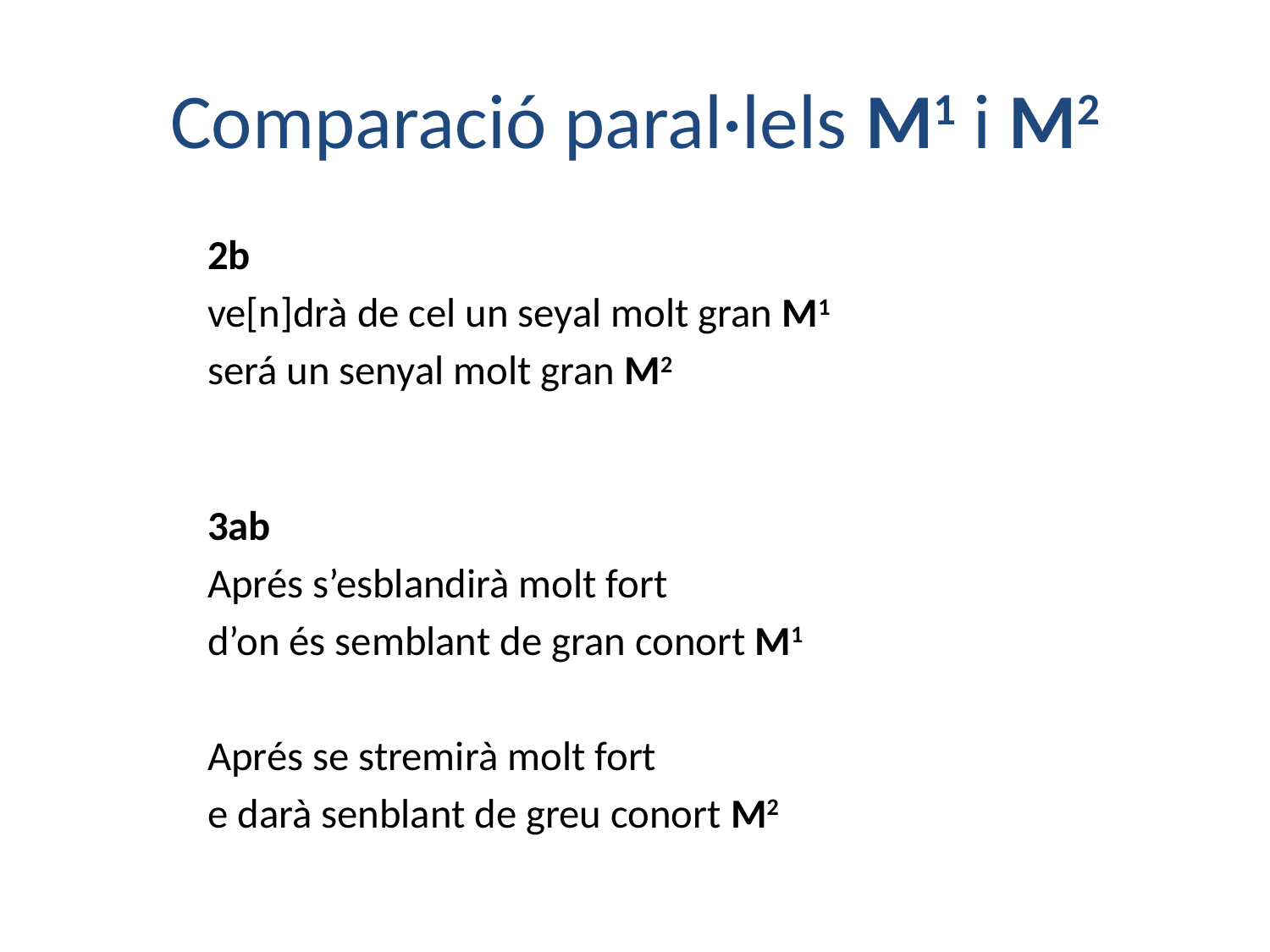

# Comparació paral·lels M1 i M2
2b
ve[n]drà de cel un seyal molt gran M1
será un senyal molt gran M2

3ab
Aprés s’esblandirà molt fort
d’on és semblant de gran conort M1

Aprés se stremirà molt fort
e darà senblant de greu conort M2